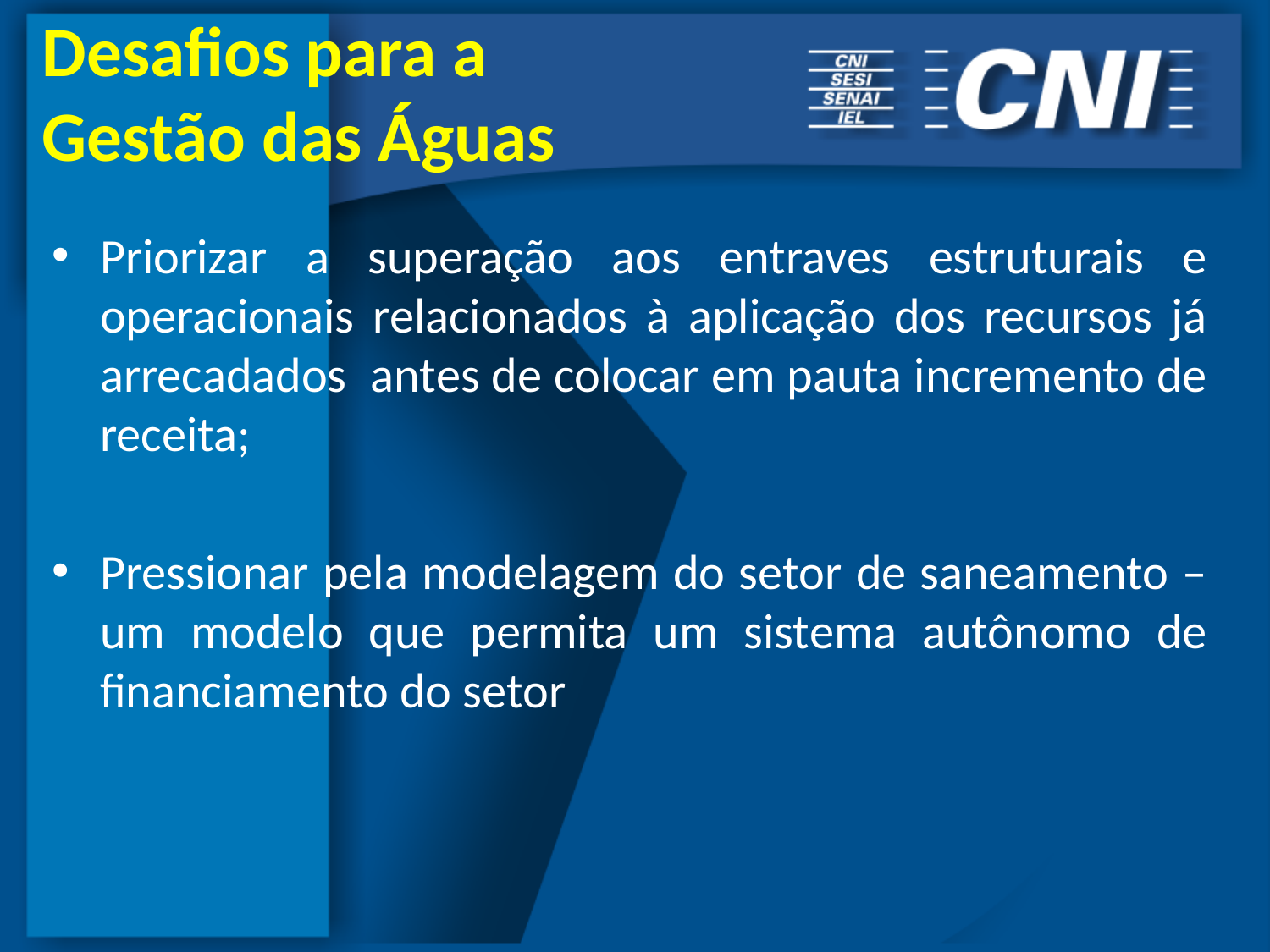

Desafios para a Gestão das Águas
Priorizar a superação aos entraves estruturais e operacionais relacionados à aplicação dos recursos já arrecadados  antes de colocar em pauta incremento de receita;

Pressionar pela modelagem do setor de saneamento – um modelo que permita um sistema autônomo de financiamento do setor